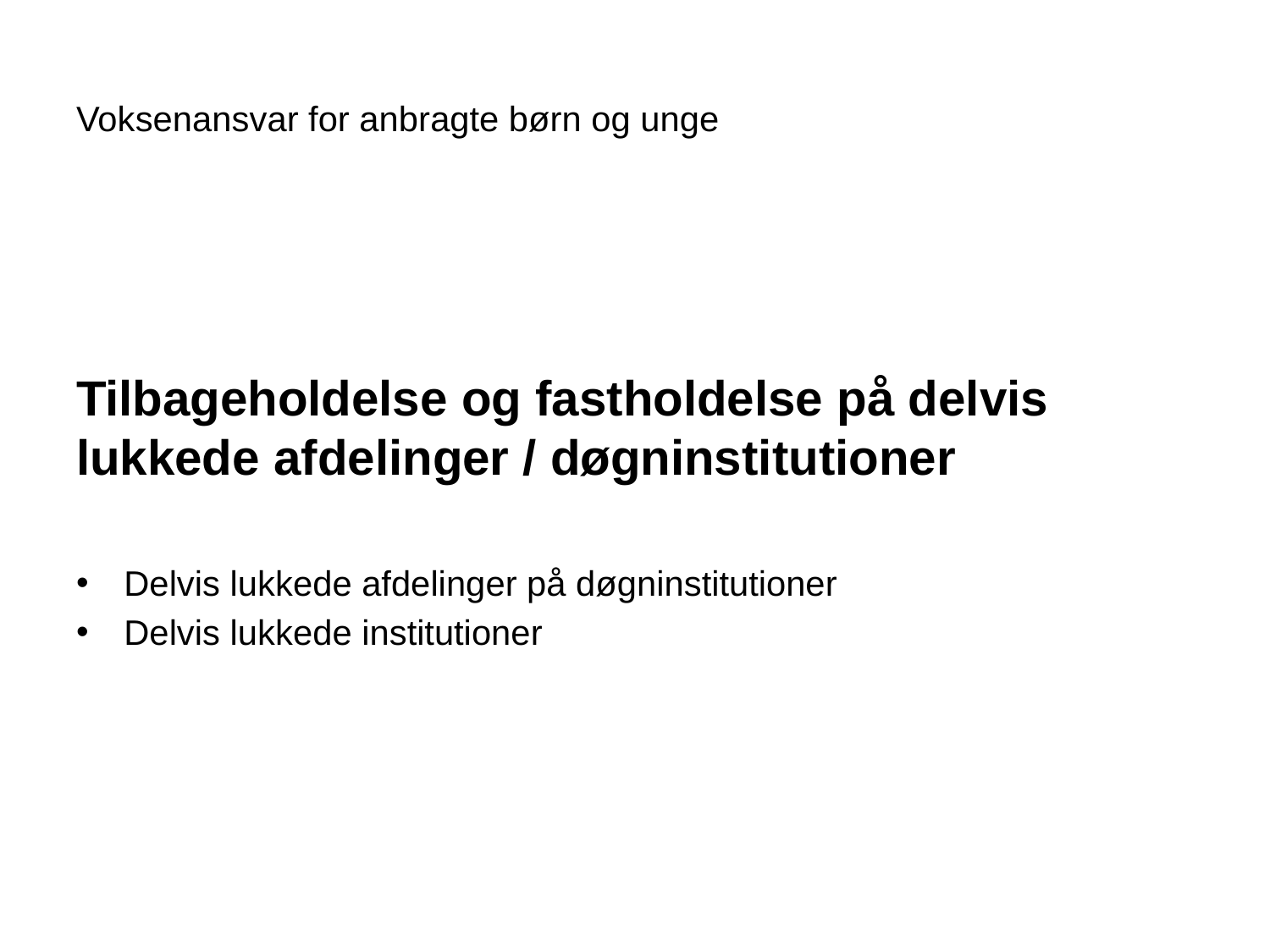

# Voksenansvar for anbragte børn og unge

Tilbageholdelse og fastholdelse på delvis lukkede afdelinger / døgninstitutioner

Delvis lukkede afdelinger på døgninstitutioner
Delvis lukkede institutioner